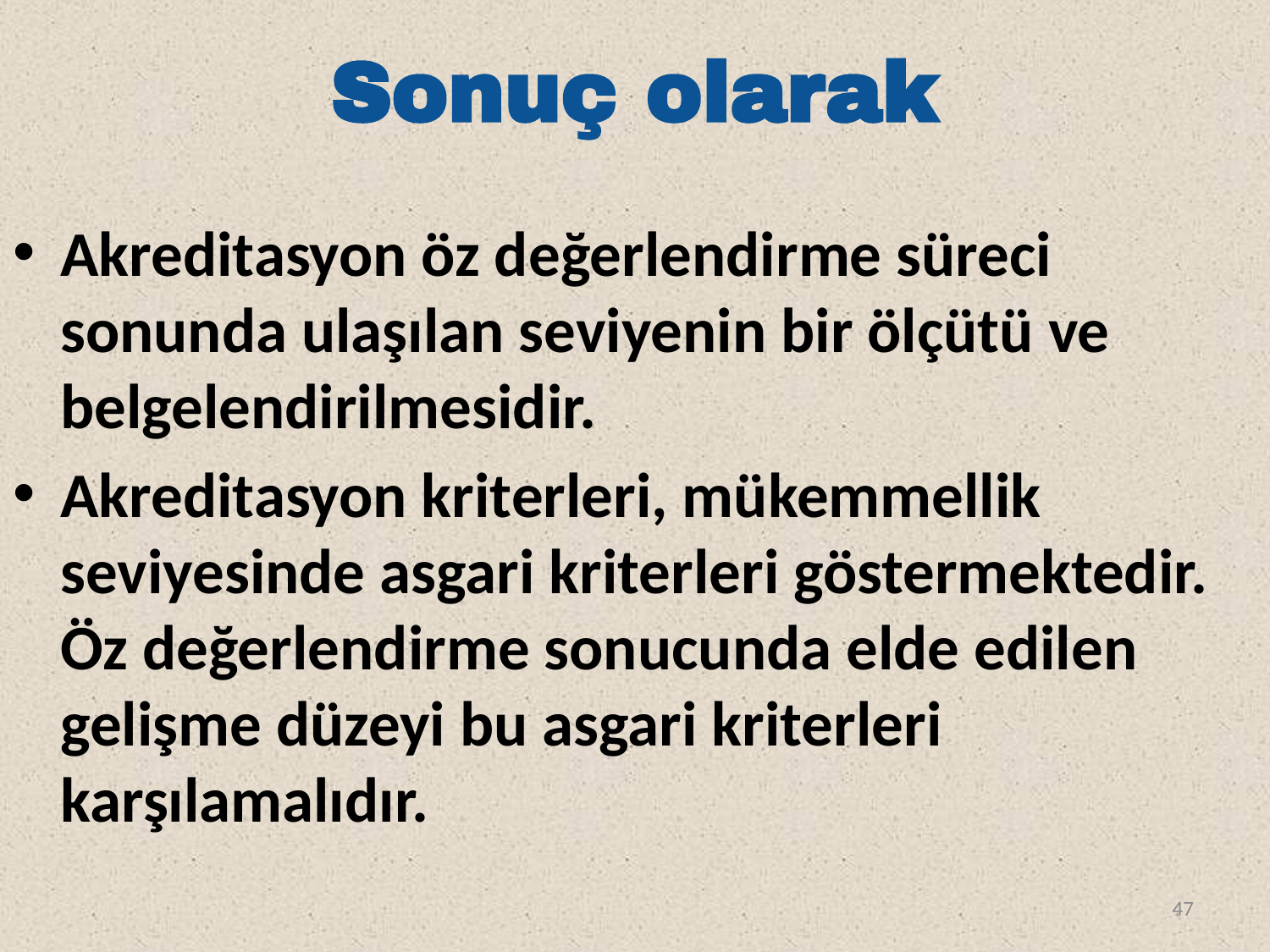

# Sonuç olarak
Akreditasyon öz değerlendirme süreci sonunda ulaşılan seviyenin bir ölçütü ve belgelendirilmesidir.
Akreditasyon kriterleri, mükemmellik  seviyesinde asgari kriterleri göstermektedir. Öz değerlendirme sonucunda elde edilen gelişme düzeyi bu asgari kriterleri karşılamalıdır.
47